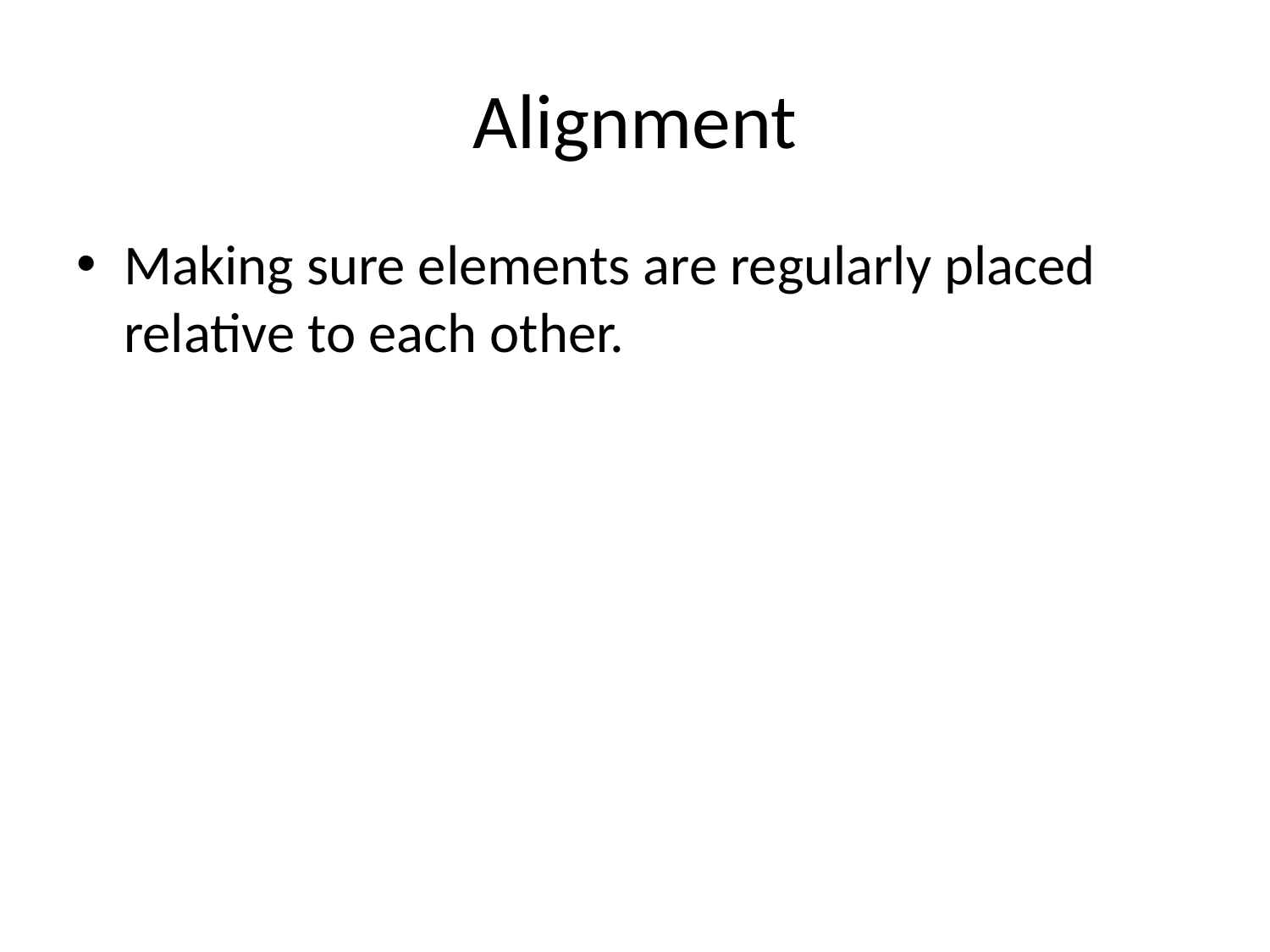

# Alignment
Making sure elements are regularly placed relative to each other.